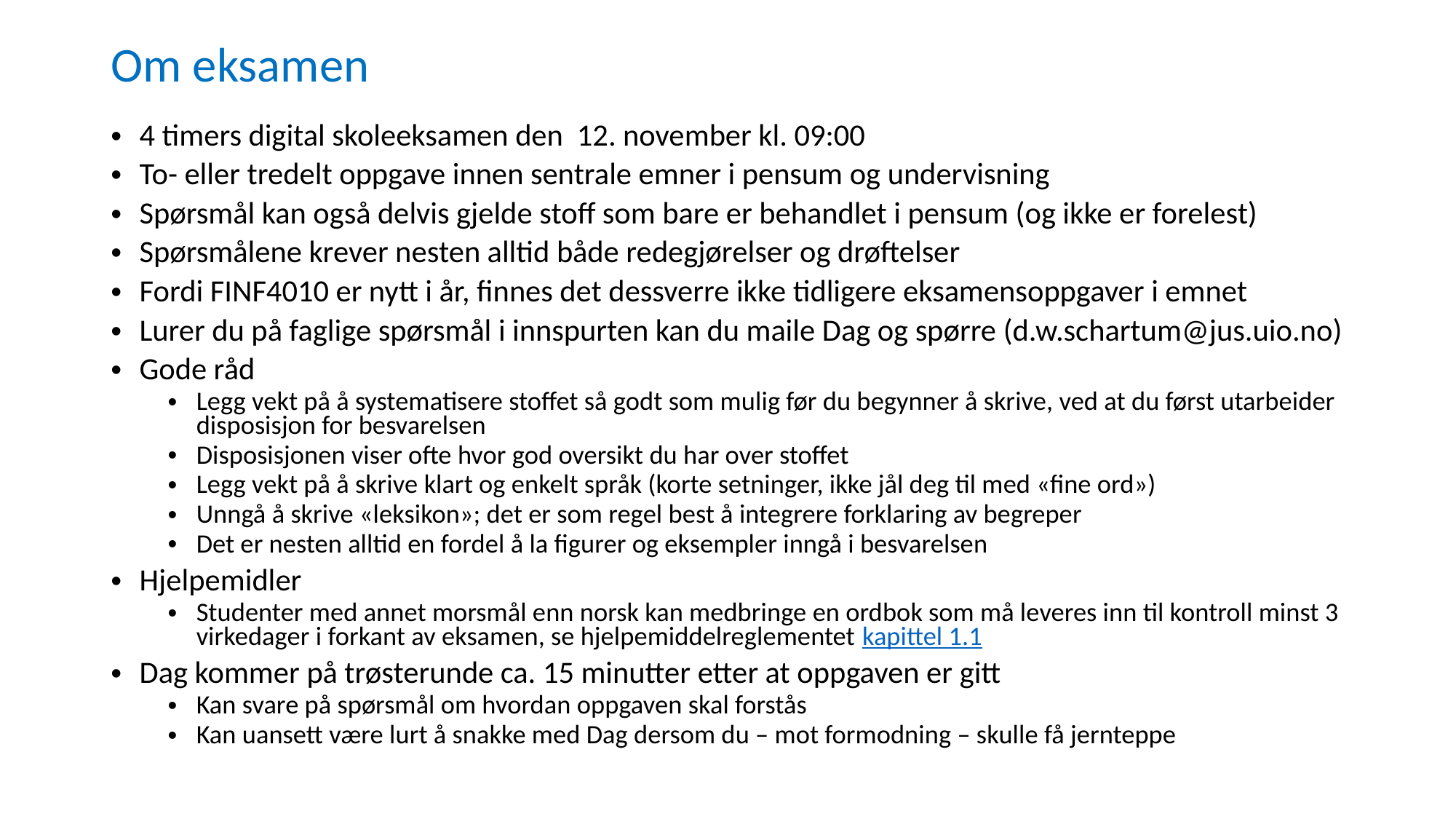

# Om eksamen
4 timers digital skoleeksamen den  12. november kl. 09:00
To- eller tredelt oppgave innen sentrale emner i pensum og undervisning
Spørsmål kan også delvis gjelde stoff som bare er behandlet i pensum (og ikke er forelest)
Spørsmålene krever nesten alltid både redegjørelser og drøftelser
Fordi FINF4010 er nytt i år, finnes det dessverre ikke tidligere eksamensoppgaver i emnet
Lurer du på faglige spørsmål i innspurten kan du maile Dag og spørre (d.w.schartum@jus.uio.no)
Gode råd
Legg vekt på å systematisere stoffet så godt som mulig før du begynner å skrive, ved at du først utarbeider disposisjon for besvarelsen
Disposisjonen viser ofte hvor god oversikt du har over stoffet
Legg vekt på å skrive klart og enkelt språk (korte setninger, ikke jål deg til med «fine ord»)
Unngå å skrive «leksikon»; det er som regel best å integrere forklaring av begreper
Det er nesten alltid en fordel å la figurer og eksempler inngå i besvarelsen
Hjelpemidler
Studenter med annet morsmål enn norsk kan medbringe en ordbok som må leveres inn til kontroll minst 3 virkedager i forkant av eksamen, se hjelpemiddelreglementet kapittel 1.1
Dag kommer på trøsterunde ca. 15 minutter etter at oppgaven er gitt
Kan svare på spørsmål om hvordan oppgaven skal forstås
Kan uansett være lurt å snakke med Dag dersom du – mot formodning – skulle få jernteppe